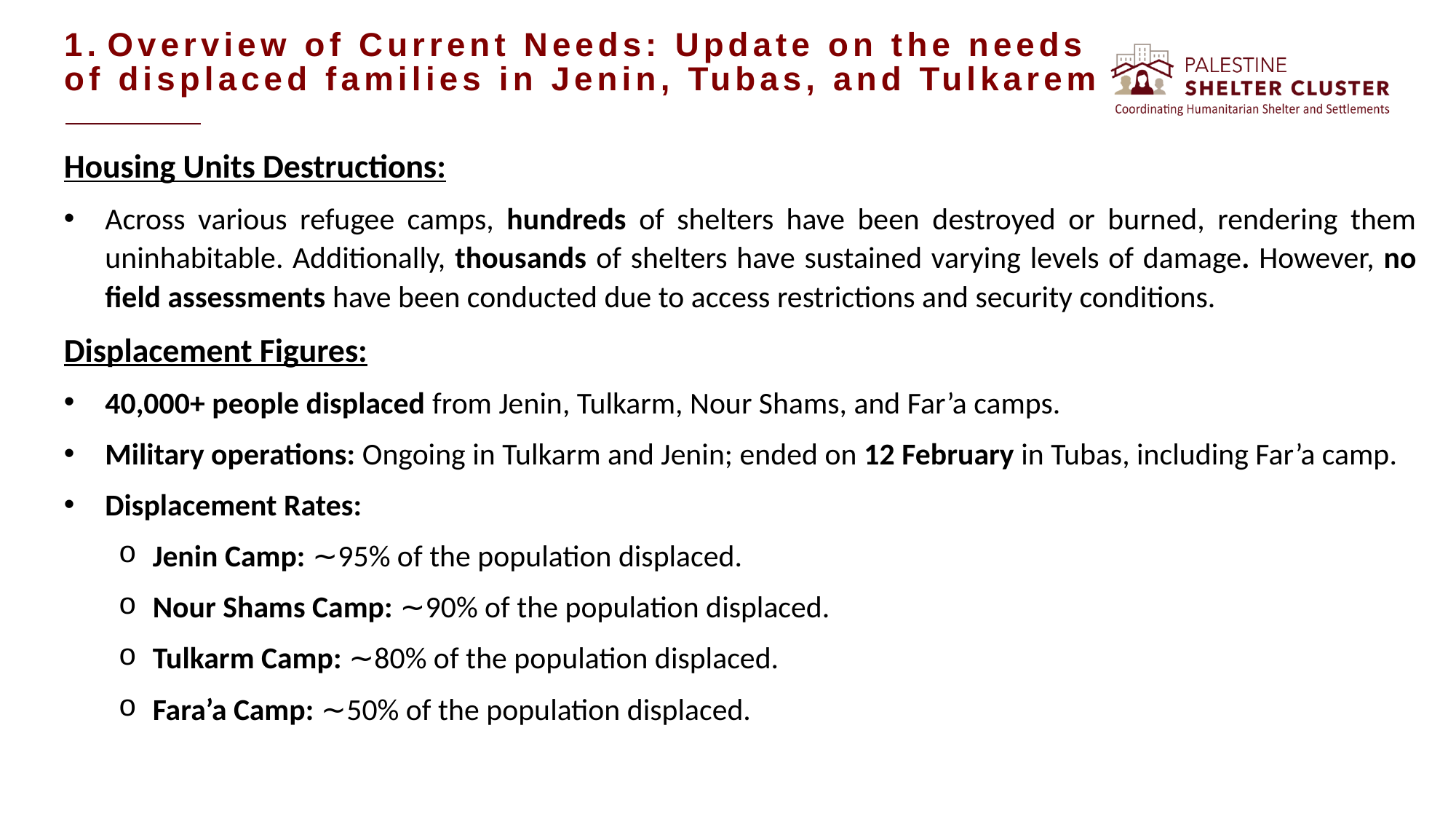

1. Overview of Current Needs: Update on the needs of displaced families in Jenin, Tubas, and Tulkarem
Housing Units Destructions:
Across various refugee camps, hundreds of shelters have been destroyed or burned, rendering them uninhabitable. Additionally, thousands of shelters have sustained varying levels of damage. However, no field assessments have been conducted due to access restrictions and security conditions.
Displacement Figures:
40,000+ people displaced from Jenin, Tulkarm, Nour Shams, and Far’a camps.
Military operations: Ongoing in Tulkarm and Jenin; ended on 12 February in Tubas, including Far’a camp.
Displacement Rates:
Jenin Camp: ∼95% of the population displaced.
Nour Shams Camp: ∼90% of the population displaced.
Tulkarm Camp: ∼80% of the population displaced.
Fara’a Camp: ∼50% of the population displaced.